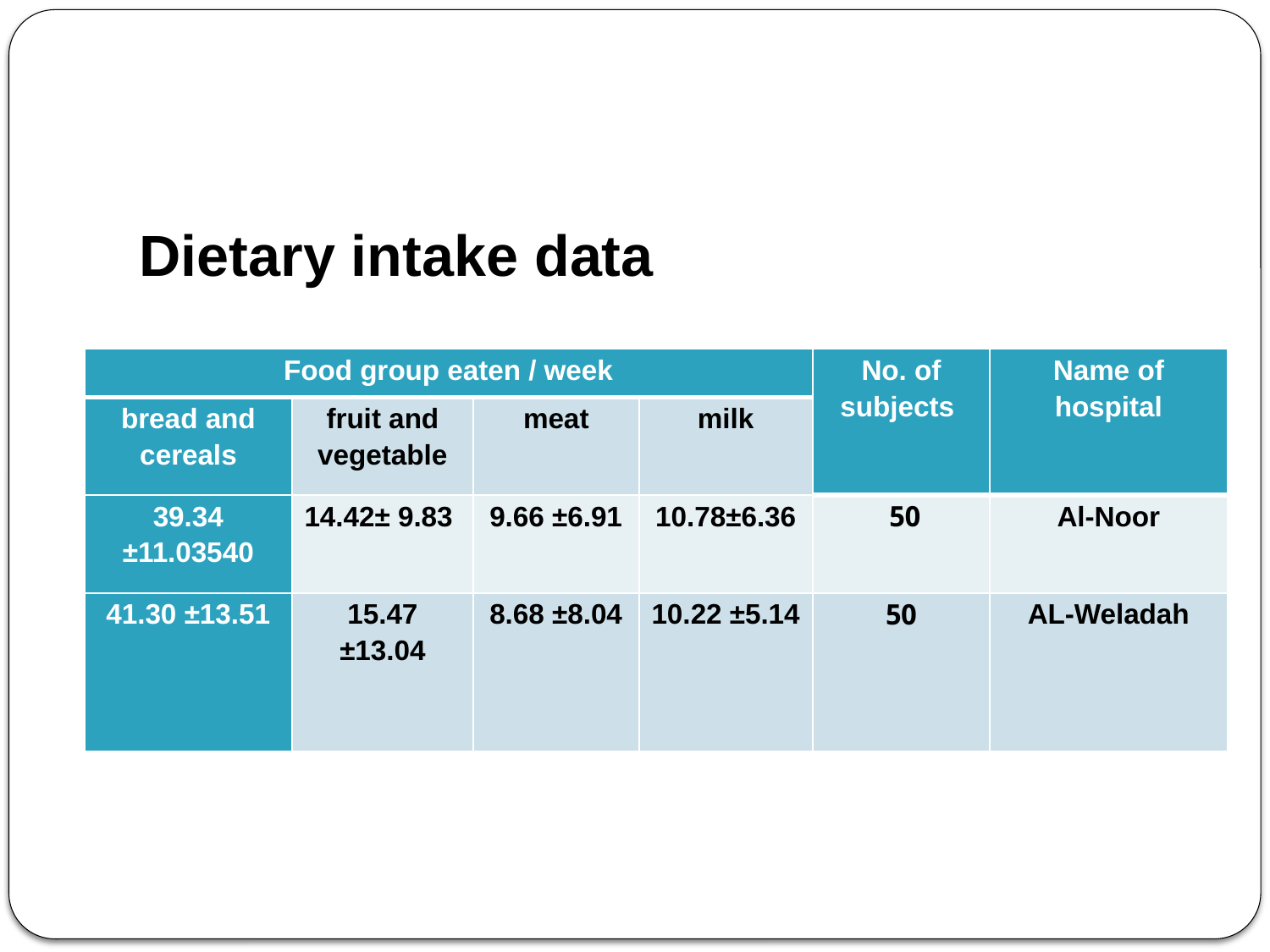

# Dietary intake data

| Food group eaten / week |  |  |  | No. of subjects | Name of hospital |
| --- | --- | --- | --- | --- | --- |
| bread and cereals | fruit and vegetable | meat | milk |  |  |
| 39.34 ±11.03540 | 14.42± 9.83 | 9.66 ±6.91 | 10.78±6.36 | 50 | Al-Noor |
| 41.30 ±13.51 | 15.47 ±13.04 | 8.68 ±8.04 | 10.22 ±5.14 | 50 | AL-Weladah |